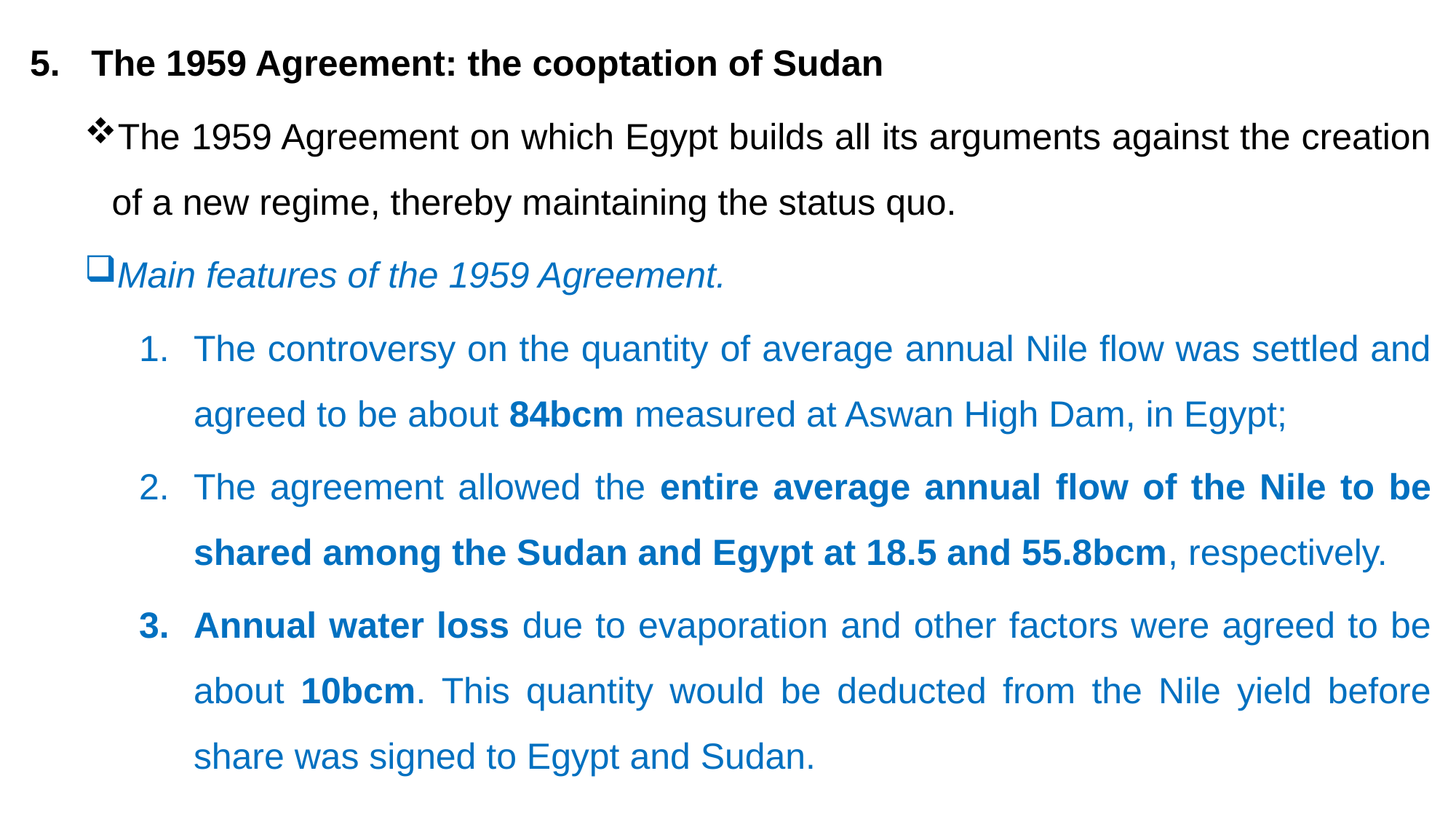

The 1959 Agreement: the cooptation of Sudan
The 1959 Agreement on which Egypt builds all its arguments against the creation of a new regime, thereby maintaining the status quo.
Main features of the 1959 Agreement.
The controversy on the quantity of average annual Nile flow was settled and agreed to be about 84bcm measured at Aswan High Dam, in Egypt;
The agreement allowed the entire average annual flow of the Nile to be shared among the Sudan and Egypt at 18.5 and 55.8bcm, respectively.
Annual water loss due to evaporation and other factors were agreed to be about 10bcm. This quantity would be deducted from the Nile yield before share was signed to Egypt and Sudan.